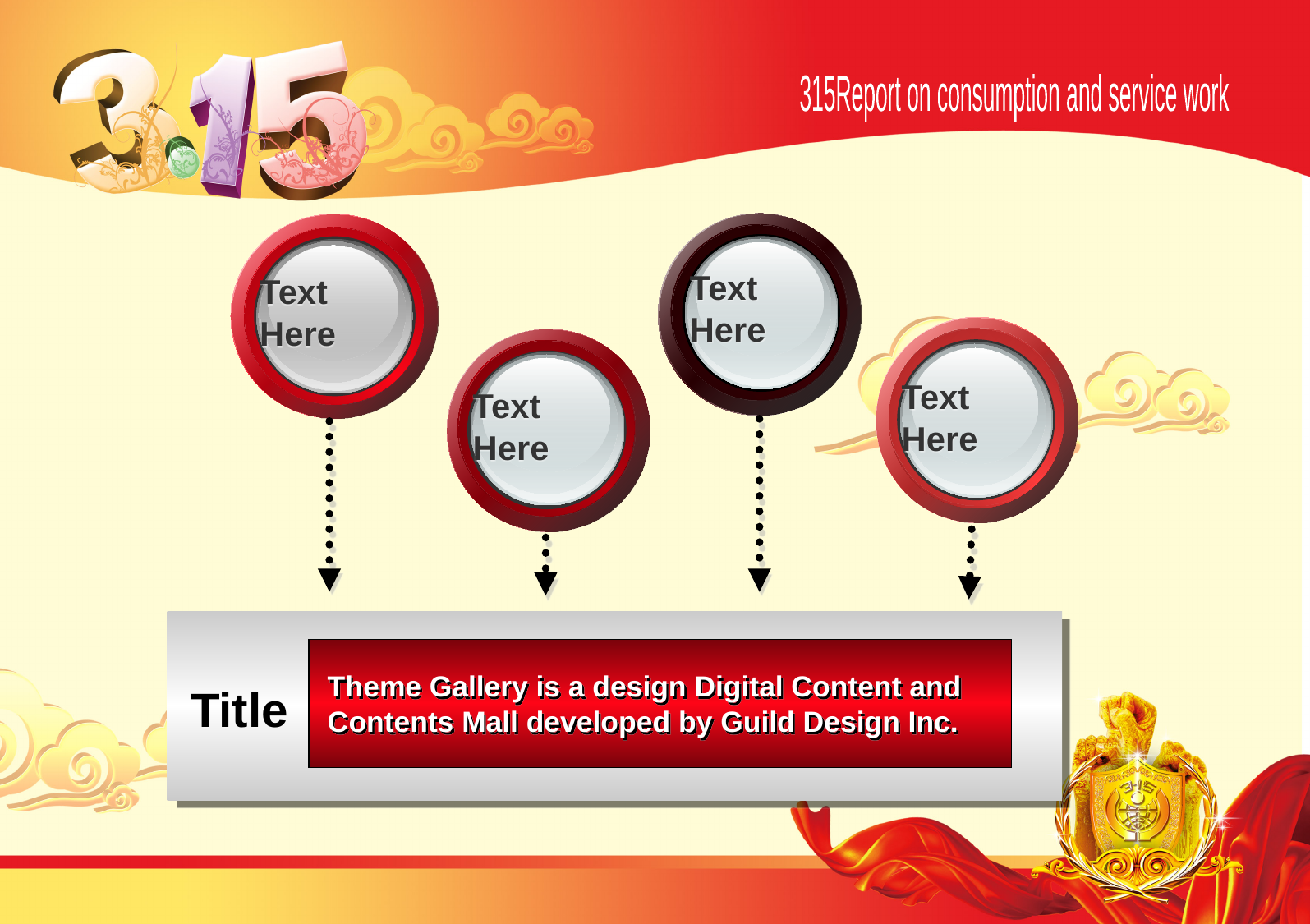

315Report on consumption and service work

Text
Here
Text
Here

Text
Here
Text
Here

Theme Gallery is a design Digital Content and Contents Mall developed by Guild Design Inc.
Title